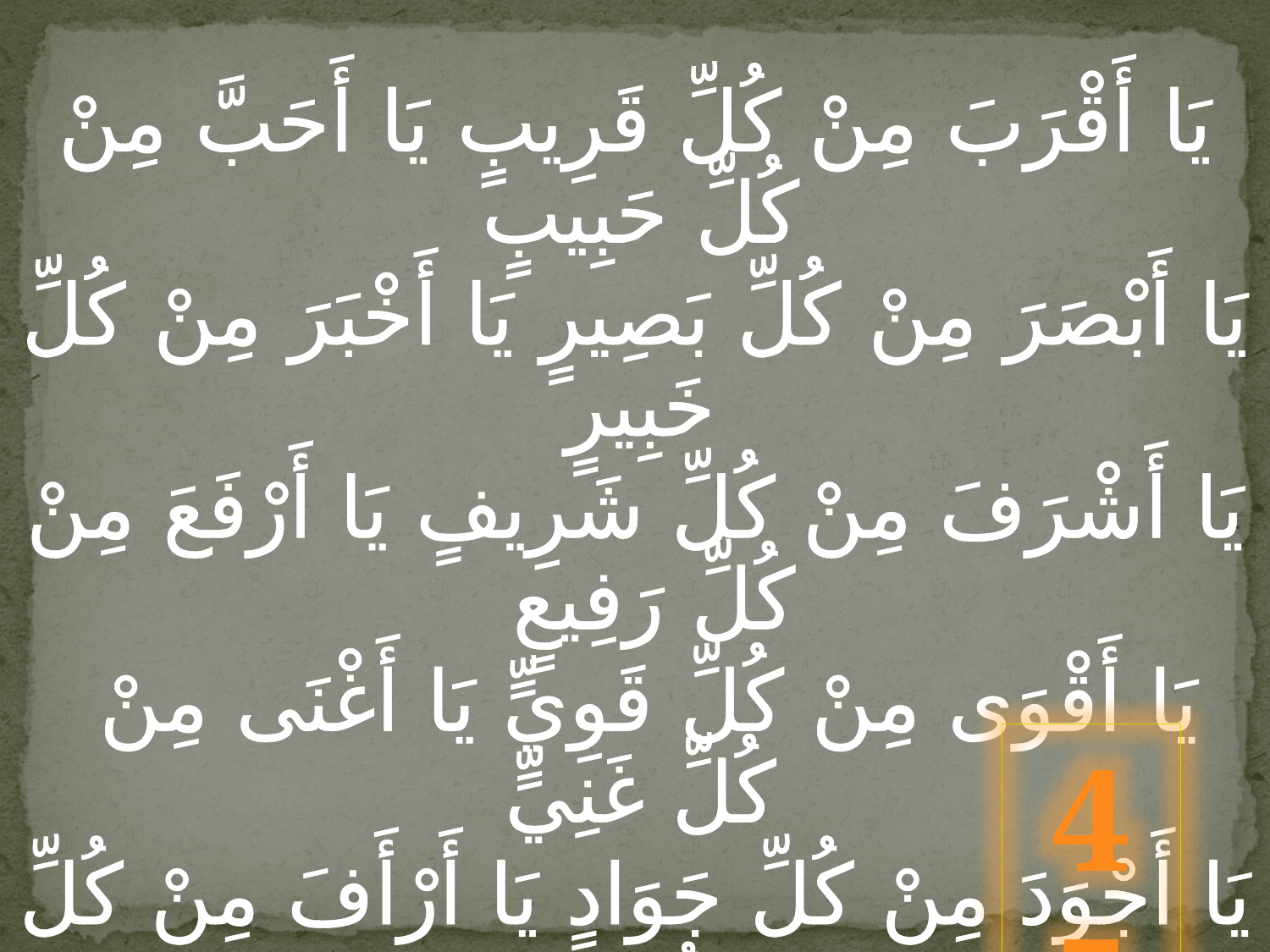

يَا أَقْرَبَ مِنْ كُلِّ قَرِيبٍ يَا أَحَبَّ مِنْ كُلِّ حَبِيبٍ
يَا أَبْصَرَ مِنْ كُلِّ بَصِيرٍ يَا أَخْبَرَ مِنْ كُلِّ خَبِيرٍ
يَا أَشْرَفَ مِنْ كُلِّ شَرِيفٍ يَا أَرْفَعَ مِنْ كُلِّ رَفِيعٍ
 يَا أَقْوَى مِنْ كُلِّ قَوِيٍّ يَا أَغْنَى مِنْ كُلِّ غَنِيٍّ
يَا أَجْوَدَ مِنْ كُلِّ جَوَادٍ يَا أَرْأَفَ مِنْ كُلِّ رَءُوفٍ
45